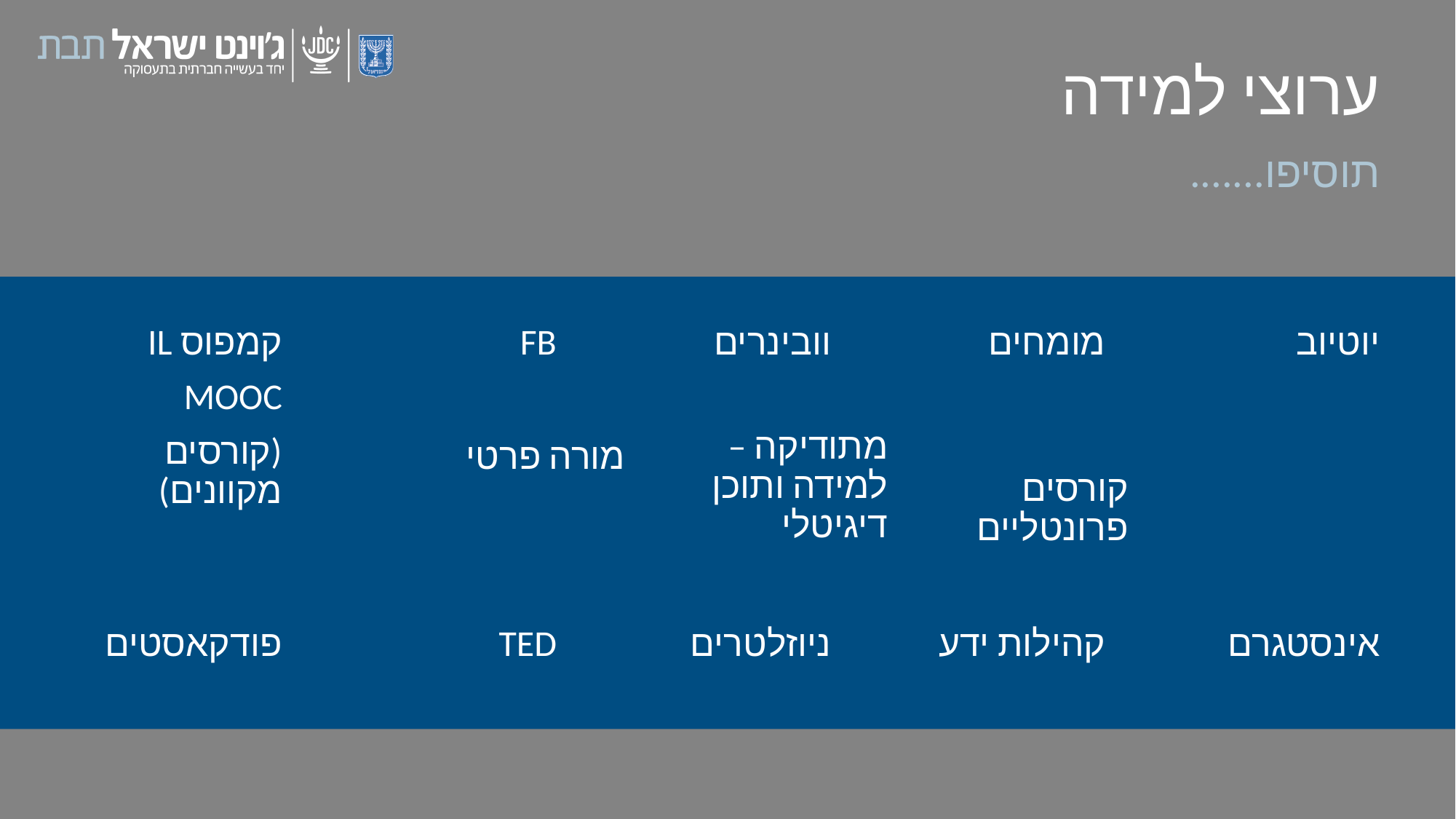

# ערוצי למידה

תוסיפו.......
קמפוס IL
MOOC
(קורסים מקוונים)
FB
וובינרים
מומחים
יוטיוב
מתודיקה – למידה ותוכן דיגיטלי
מורה פרטי
קורסים פרונטליים
פודקאסטים
TED
ניוזלטרים
קהילות ידע
אינסטגרם